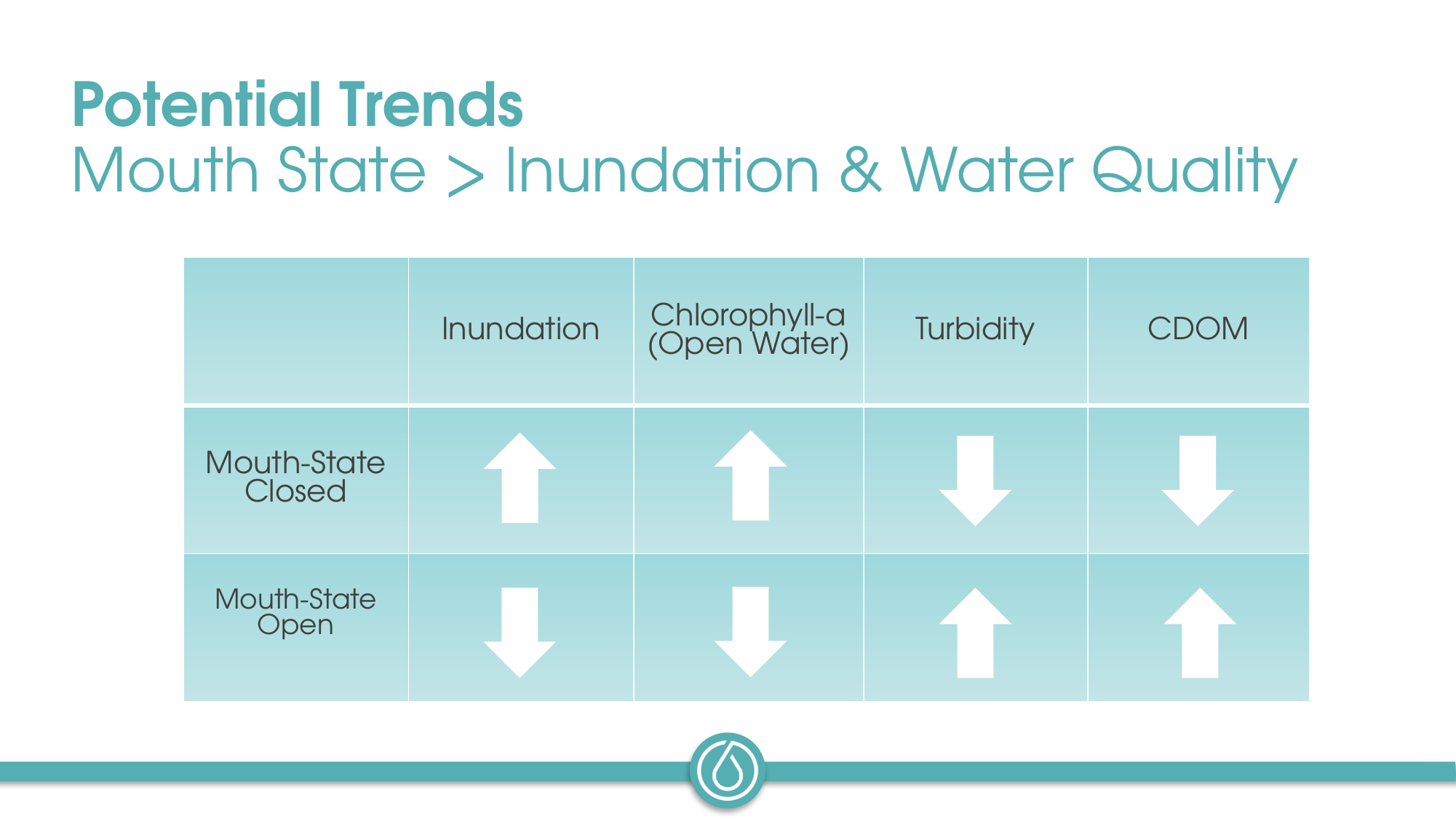

Potential Trends
Mouth State > Inundation & Water Quality
|  | Inundation | Chlorophyll-a (Open Water) | Turbidity | CDOM |
| --- | --- | --- | --- | --- |
| Mouth-State Closed |  |  |  |  |
| Mouth-State Open |  |  |  |  |